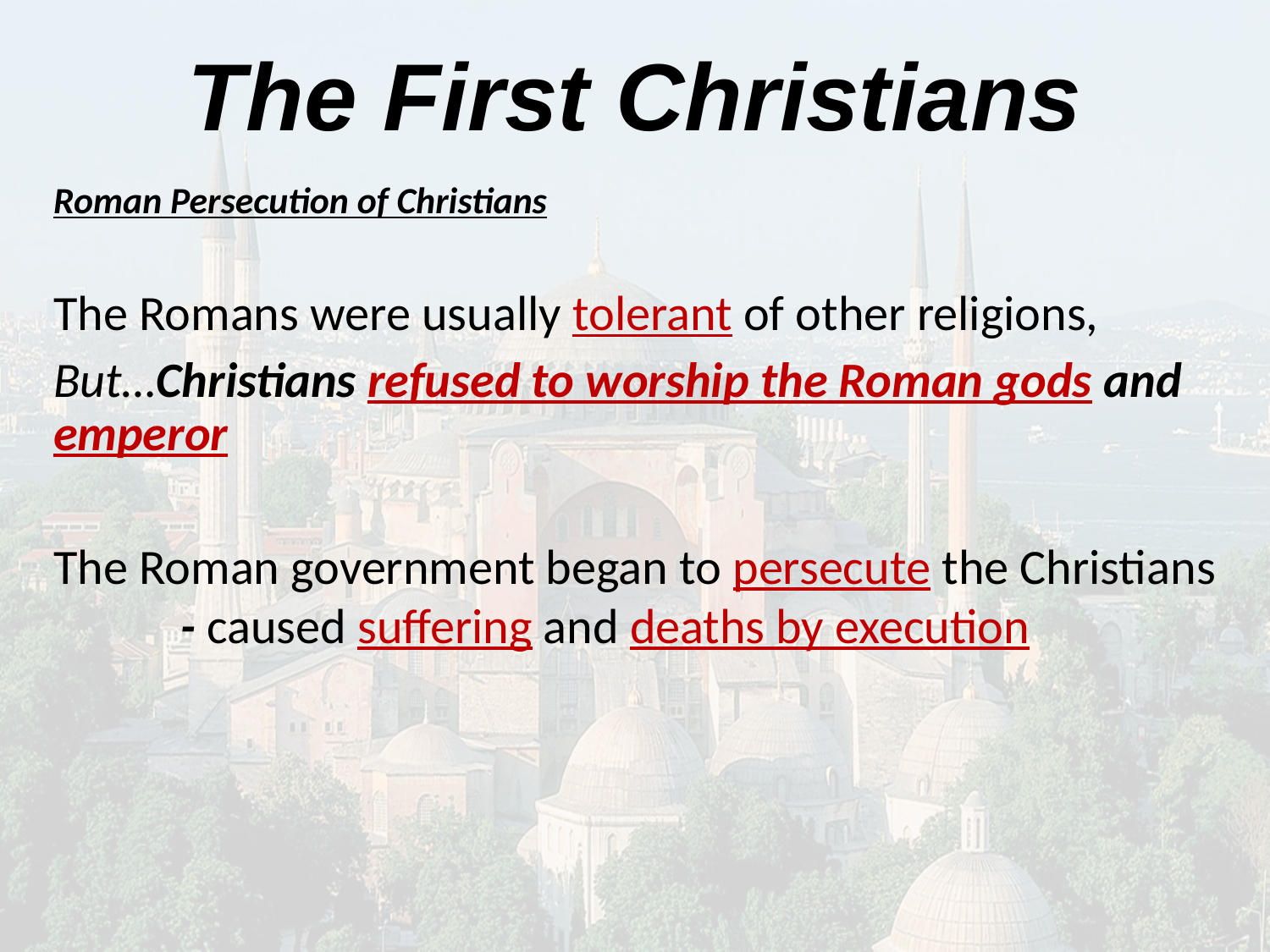

# The First Christians
Roman Persecution of Christians

The Romans were usually tolerant of other religions,
But…Christians refused to worship the Roman gods and emperor

The Roman government began to persecute the Christians
	- caused suffering and deaths by execution